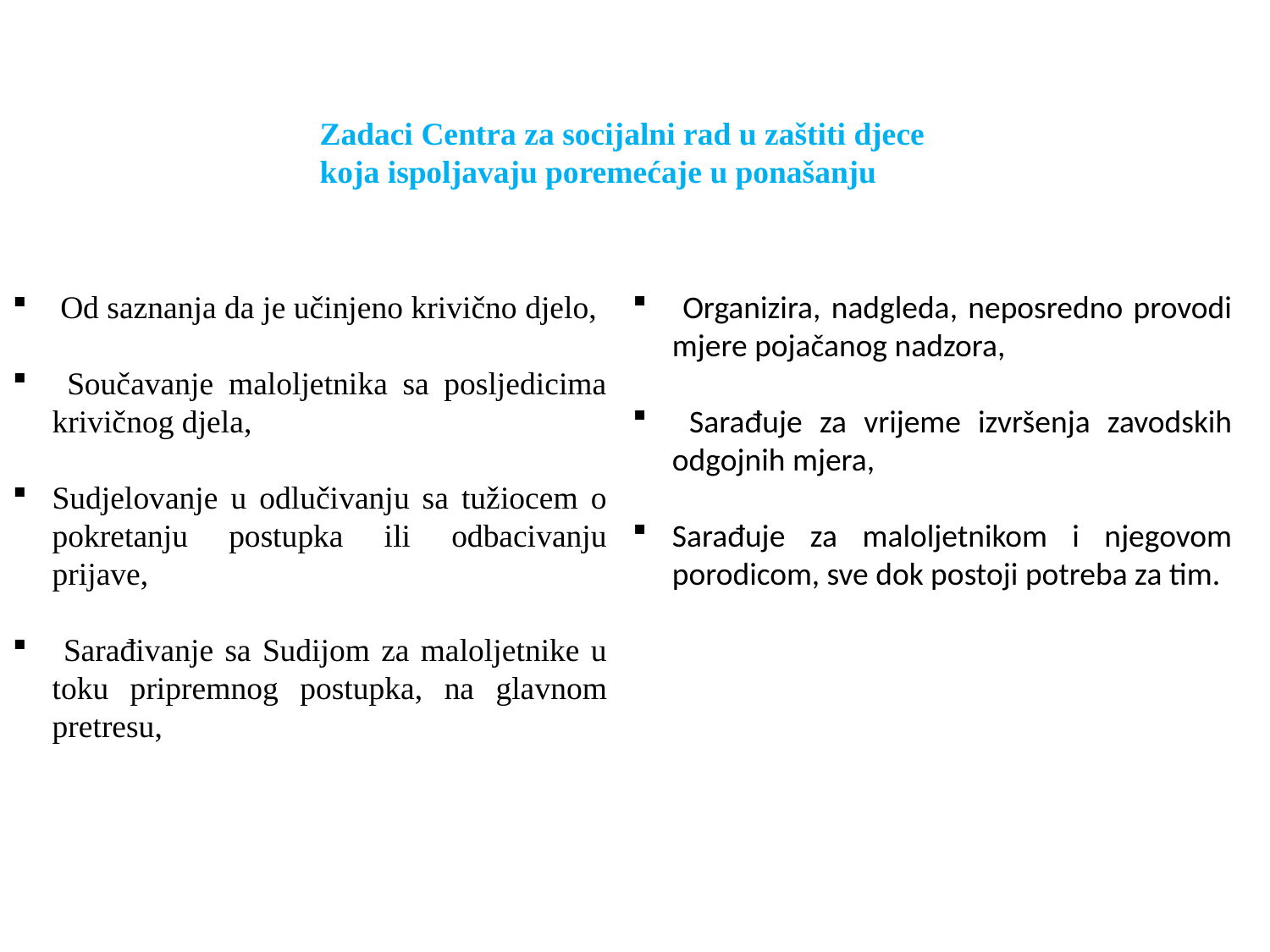

Zadaci Centra za socijalni rad u zaštiti djece
koja ispoljavaju poremećaje u ponašanju

 Organizira, nadgleda, neposredno provodi mjere pojačanog nadzora,

 Sarađuje za vrijeme izvršenja zavodskih odgojnih mjera,

Sarađuje za maloljetnikom i njegovom porodicom, sve dok postoji potreba za tim.
 Od saznanja da je učinjeno krivično djelo,

 Součavanje maloljetnika sa posljedicima krivičnog djela,

Sudjelovanje u odlučivanju sa tužiocem o pokretanju postupka ili odbacivanju prijave,

 Sarađivanje sa Sudijom za maloljetnike u toku pripremnog postupka, na glavnom pretresu,